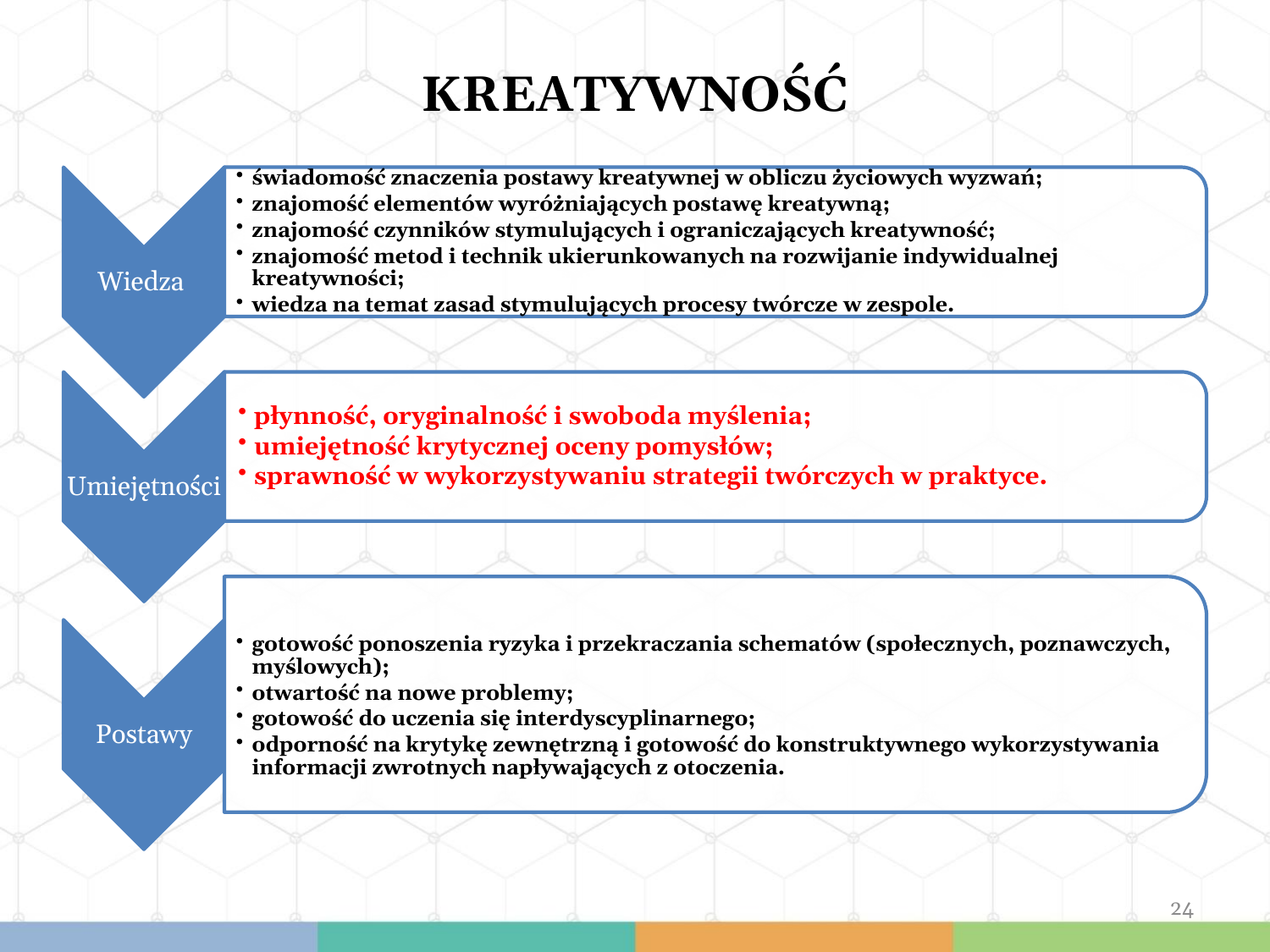

# KREATYWNOŚĆ
Wiedza
świadomość znaczenia postawy kreatywnej w obliczu życiowych wyzwań;
znajomość elementów wyróżniających postawę kreatywną;
znajomość czynników stymulujących i ograniczających kreatywność;
znajomość metod i technik ukierunkowanych na rozwijanie indywidualnej kreatywności;
wiedza na temat zasad stymulujących procesy twórcze w zespole.
Umiejętności
płynność, oryginalność i swoboda myślenia;
umiejętność krytycznej oceny pomysłów;
sprawność w wykorzystywaniu strategii twórczych w praktyce.
Postawy

gotowość ponoszenia ryzyka i przekraczania schematów (społecznych, poznawczych, myślowych);
otwartość na nowe problemy;
gotowość do uczenia się interdyscyplinarnego;
odporność na krytykę zewnętrzną i gotowość do konstruktywnego wykorzystywania informacji zwrotnych napływających z otoczenia.
24